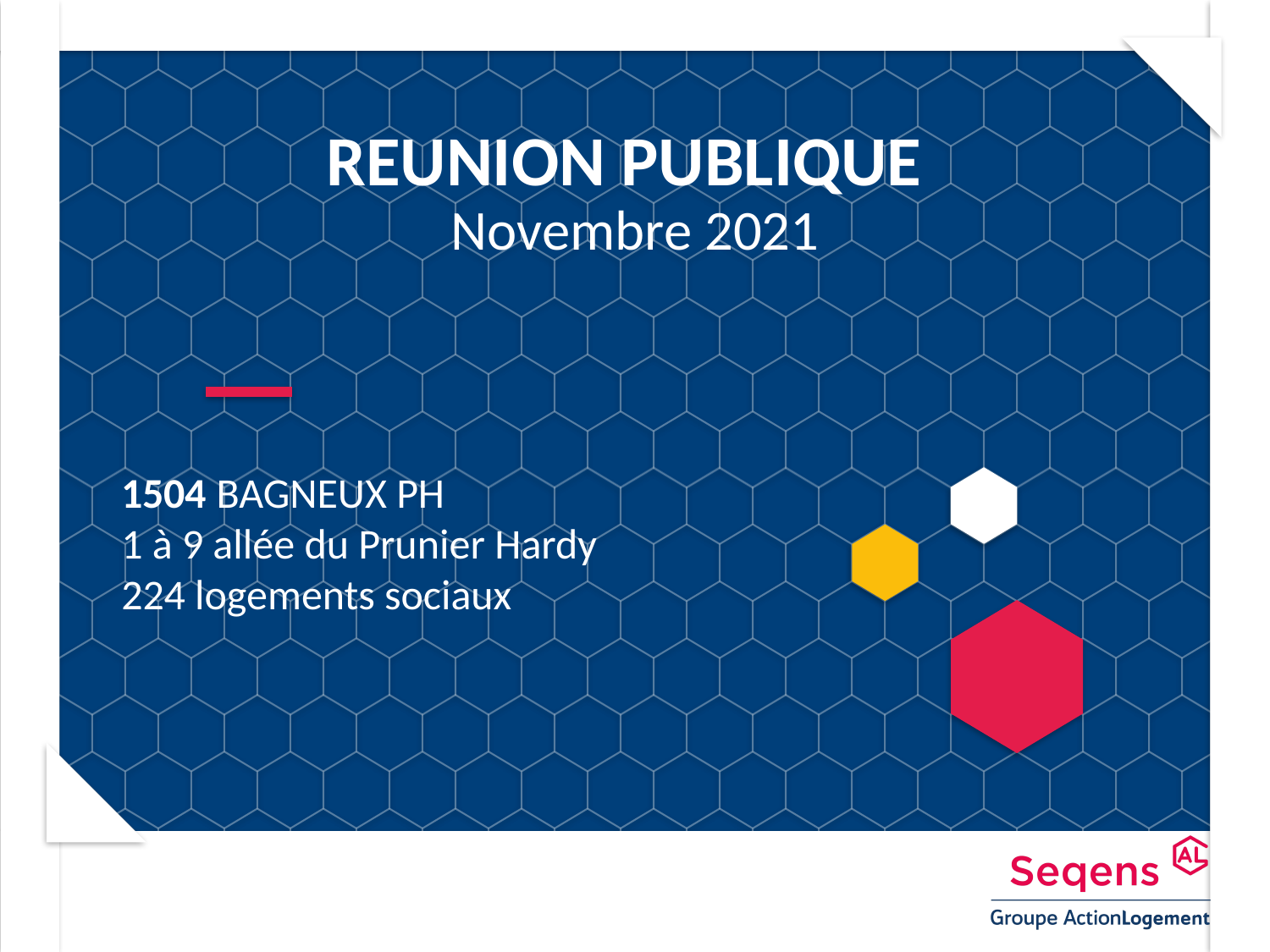

REUNION PUBLIQUE
Novembre 2021
1504 BAGNEUX PH
1 à 9 allée du Prunier Hardy
224 logements sociaux